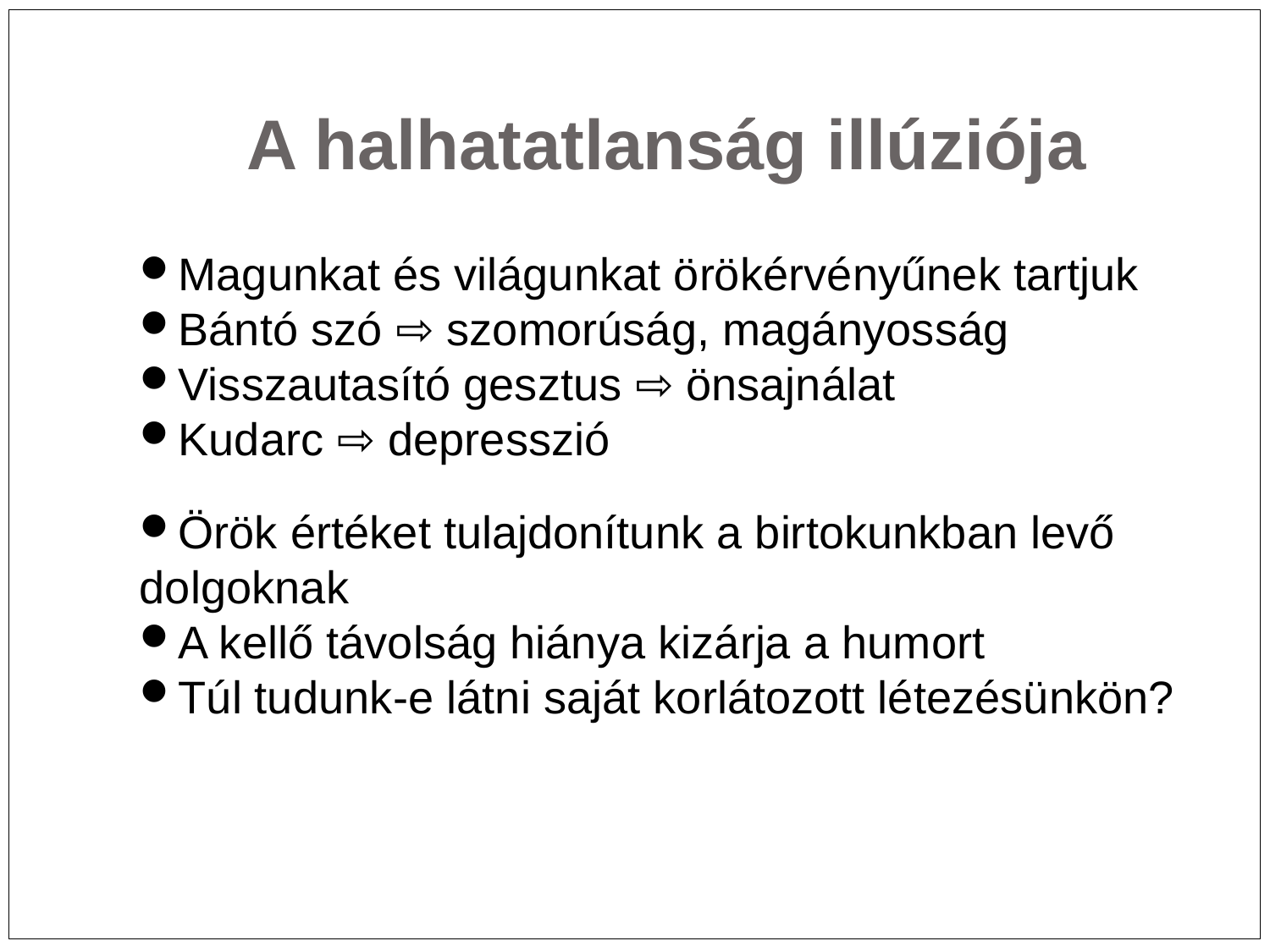

A halhatatlanság illúziója

Magunkat és világunkat örökérvényűnek tartjuk
Bántó szó ⇨ szomorúság, magányosság
Visszautasító gesztus ⇨ önsajnálat
Kudarc ⇨ depresszió

Örök értéket tulajdonítunk a birtokunkban levő dolgoknak
A kellő távolság hiánya kizárja a humort
Túl tudunk-e látni saját korlátozott létezésünkön?